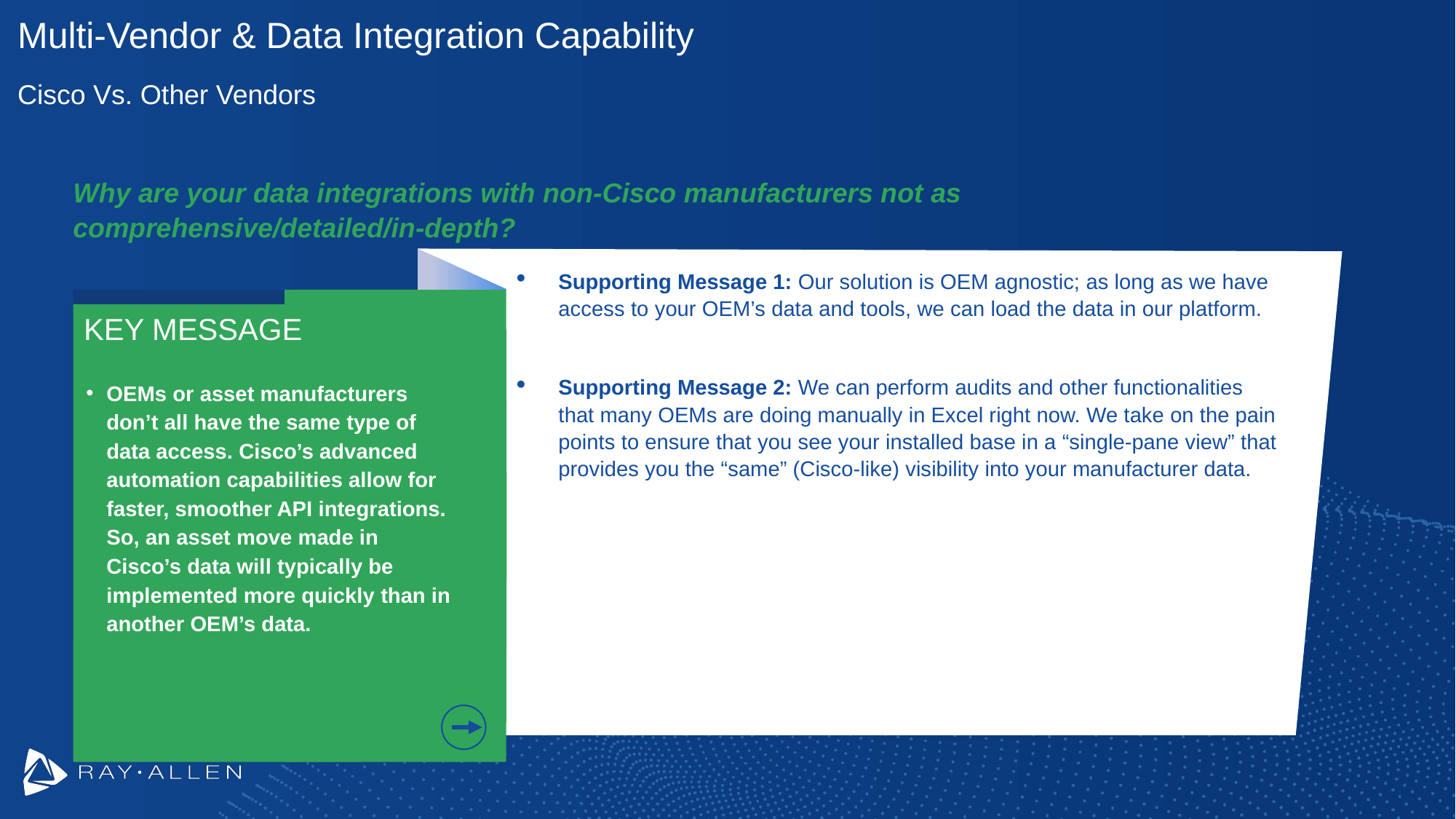

# Multi-Vendor & Data Integration Capability
Cisco Vs. Other Vendors
Why are your data integrations with non-Cisco manufacturers not as comprehensive/detailed/in-depth?

Supporting Message 1: Our solution is OEM agnostic; as long as we have access to your OEM’s data and tools, we can load the data in our platform.

Supporting Message 2: We can perform audits and other functionalities that many OEMs are doing manually in Excel right now. We take on the pain points to ensure that you see your installed base in a “single-pane view” that provides you the “same” (Cisco-like) visibility into your manufacturer data.
KEY MESSAGE
OEMs or asset manufacturers don’t all have the same type of data access. Cisco’s advanced automation capabilities allow for faster, smoother API integrations. So, an asset move made in Cisco’s data will typically be implemented more quickly than in another OEM’s data.